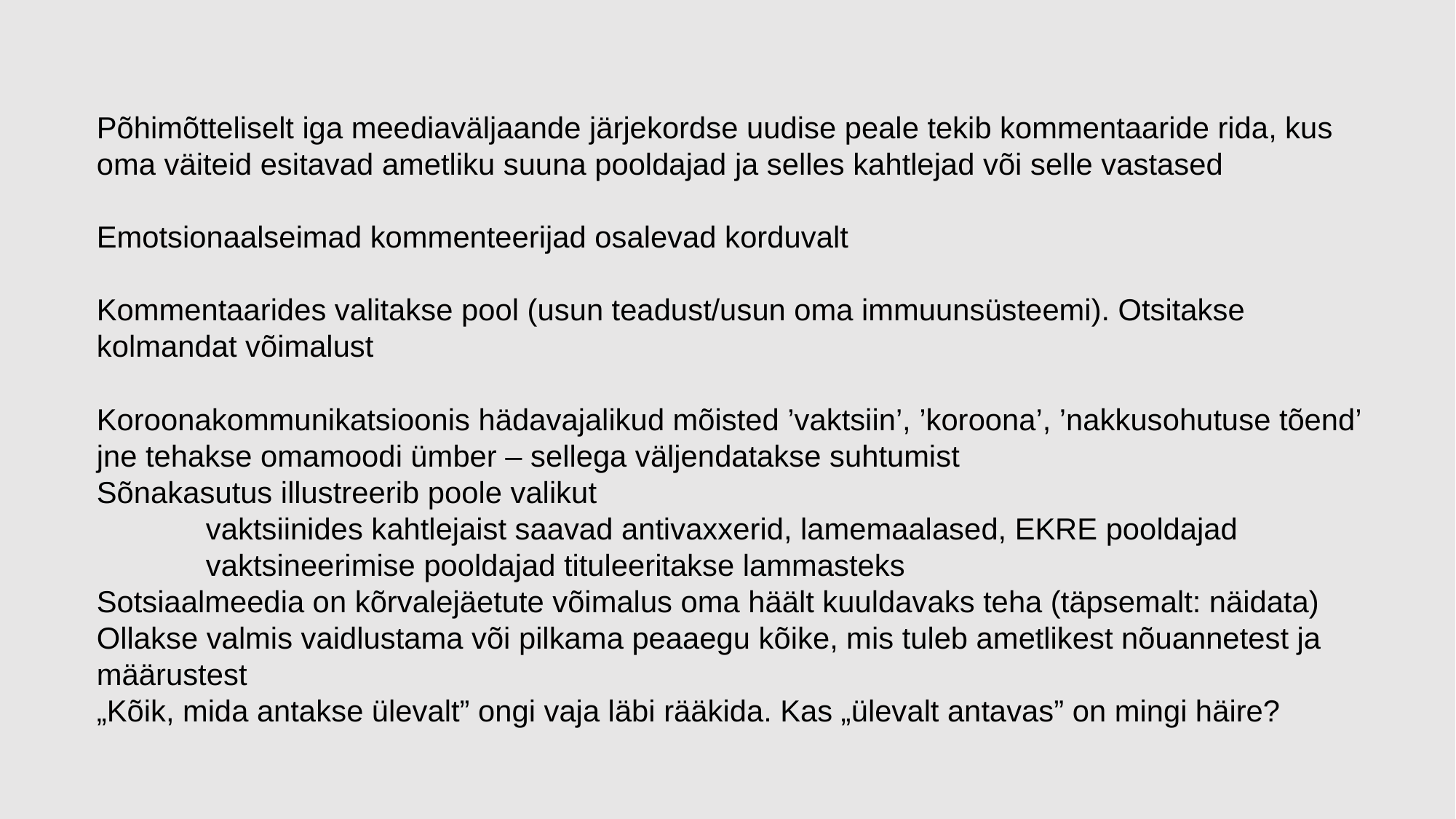

Põhimõtteliselt iga meediaväljaande järjekordse uudise peale tekib kommentaaride rida, kus oma väiteid esitavad ametliku suuna pooldajad ja selles kahtlejad või selle vastased

Emotsionaalseimad kommenteerijad osalevad korduvalt

Kommentaarides valitakse pool (usun teadust/usun oma immuunsüsteemi). Otsitakse kolmandat võimalust

Koroonakommunikatsioonis hädavajalikud mõisted ’vaktsiin’, ’koroona’, ’nakkusohutuse tõend’ jne tehakse omamoodi ümber – sellega väljendatakse suhtumist
Sõnakasutus illustreerib poole valikut
	vaktsiinides kahtlejaist saavad antivaxxerid, lamemaalased, EKRE pooldajad
	vaktsineerimise pooldajad tituleeritakse lammasteks
Sotsiaalmeedia on kõrvalejäetute võimalus oma häält kuuldavaks teha (täpsemalt: näidata)
Ollakse valmis vaidlustama või pilkama peaaegu kõike, mis tuleb ametlikest nõuannetest ja määrustest
„Kõik, mida antakse ülevalt” ongi vaja läbi rääkida. Kas „ülevalt antavas” on mingi häire?